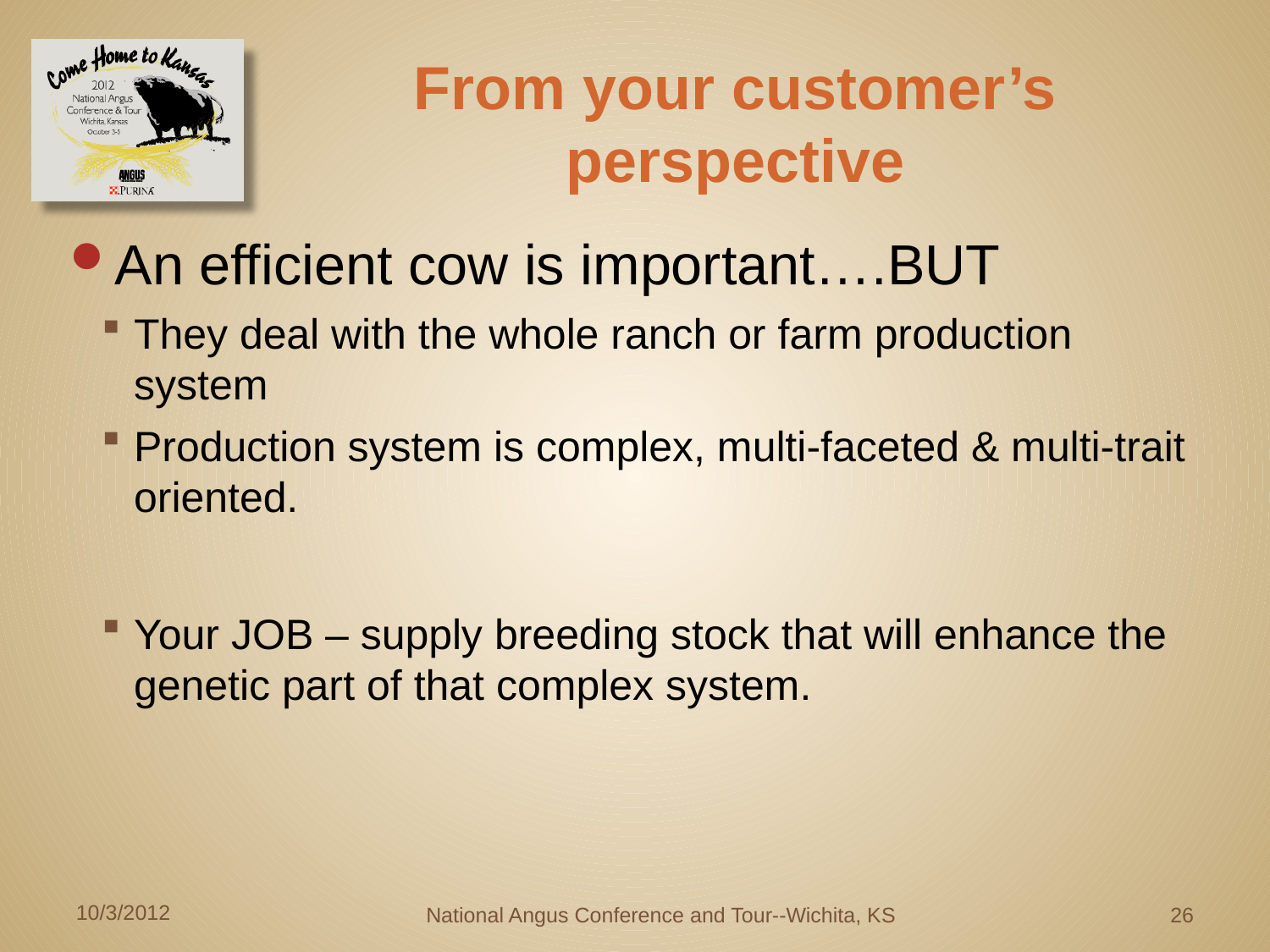

# From your customer’s perspective
An efficient cow is important….BUT
They deal with the whole ranch or farm production system
Production system is complex, multi-faceted & multi-trait oriented.

Your JOB – supply breeding stock that will enhance the genetic part of that complex system.

10/3/2012
National Angus Conference and Tour--Wichita, KS
26